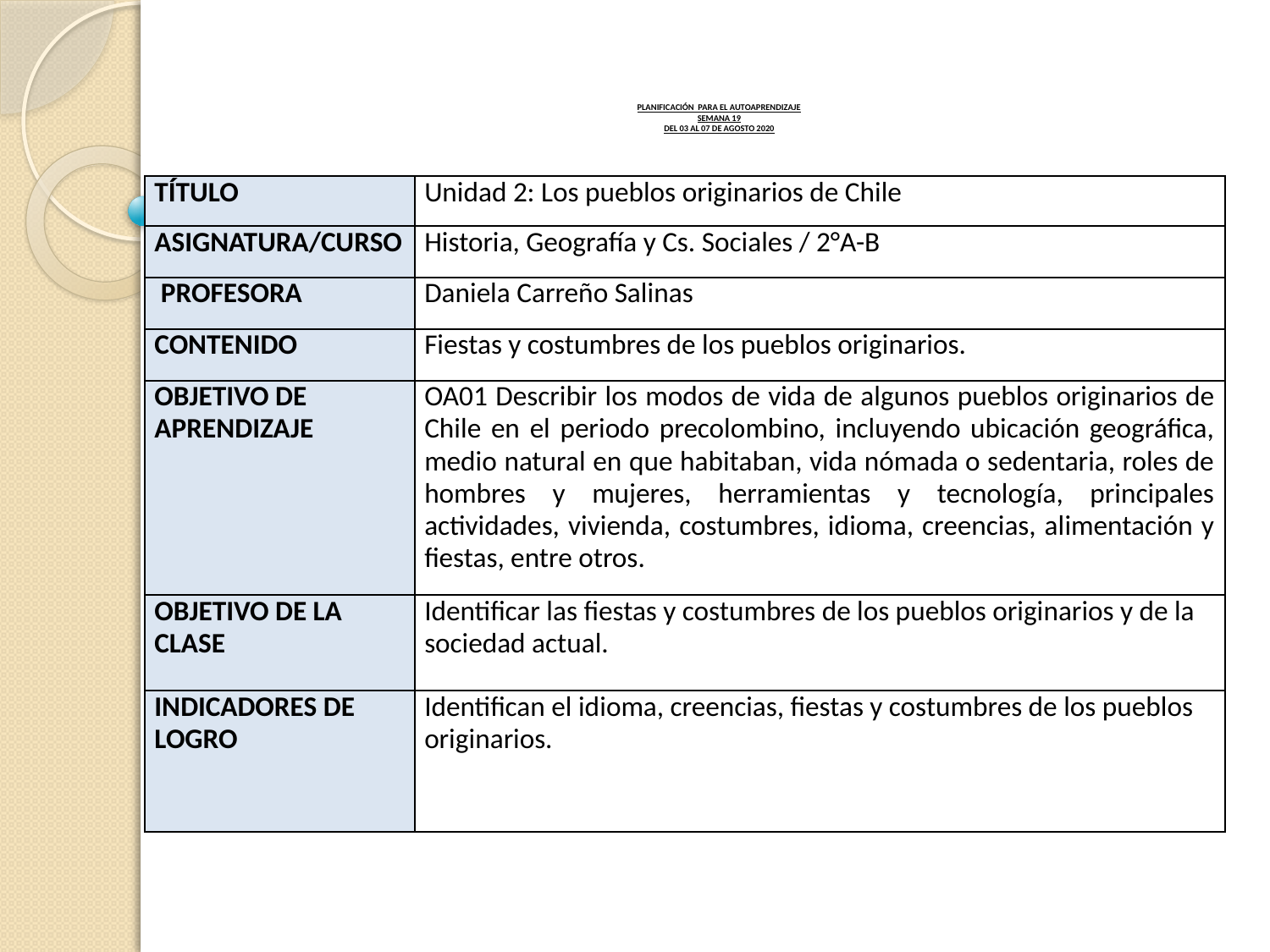

# PLANIFICACIÓN  PARA EL AUTOAPRENDIZAJE SEMANA 19 DEL 03 AL 07 DE AGOSTO 2020
| TÍTULO | Unidad 2: Los pueblos originarios de Chile |
| --- | --- |
| ASIGNATURA/CURSO | Historia, Geografía y Cs. Sociales / 2°A-B |
| PROFESORA | Daniela Carreño Salinas |
| CONTENIDO | Fiestas y costumbres de los pueblos originarios. |
| OBJETIVO DE APRENDIZAJE | OA01 Describir los modos de vida de algunos pueblos originarios de Chile en el periodo precolombino, incluyendo ubicación geográfica, medio natural en que habitaban, vida nómada o sedentaria, roles de hombres y mujeres, herramientas y tecnología, principales actividades, vivienda, costumbres, idioma, creencias, alimentación y fiestas, entre otros. |
| OBJETIVO DE LA CLASE | Identificar las fiestas y costumbres de los pueblos originarios y de la sociedad actual. |
| INDICADORES DE LOGRO | Identifican el idioma, creencias, fiestas y costumbres de los pueblos originarios. |